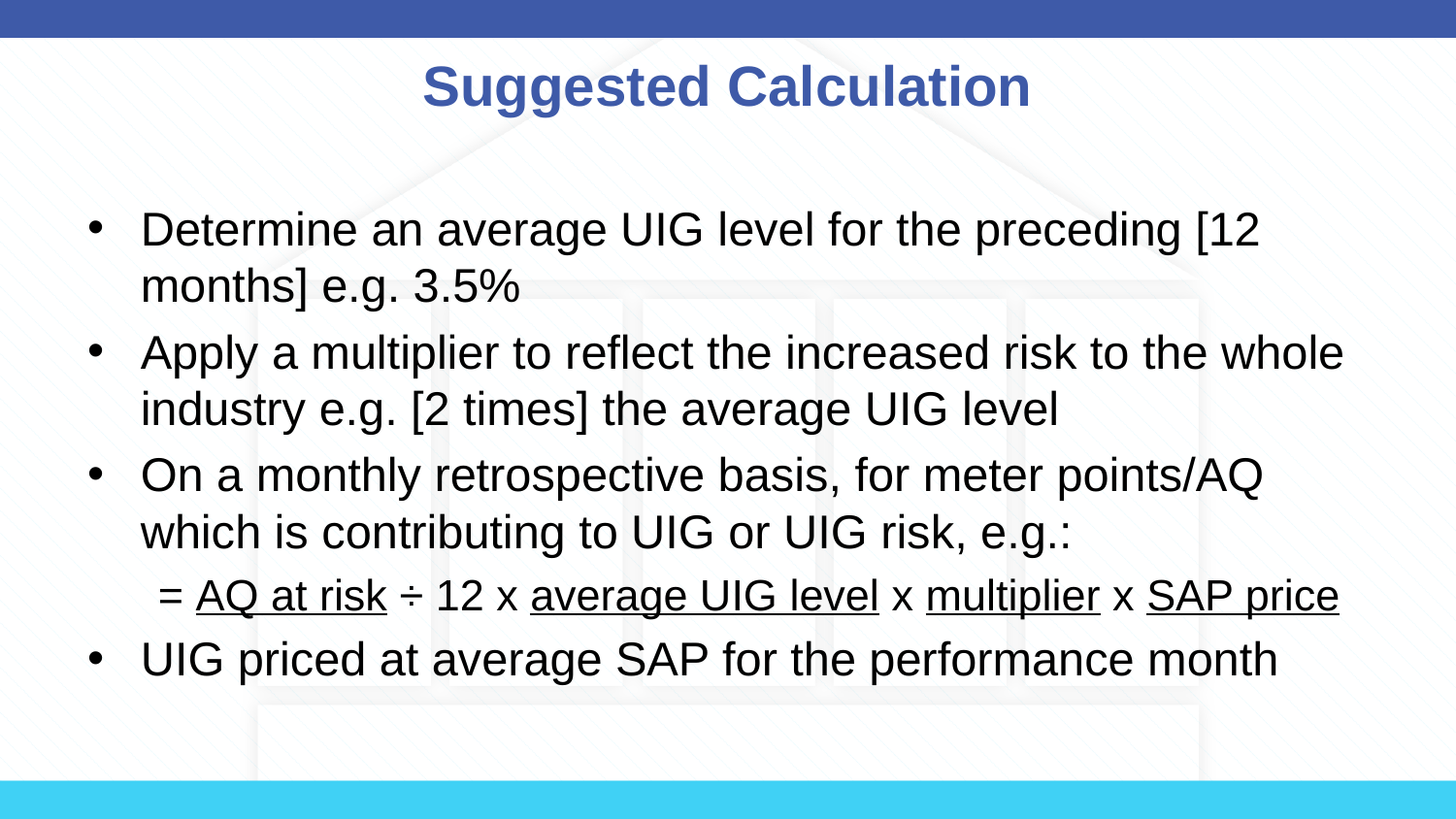

# Suggested Calculation
Determine an average UIG level for the preceding [12 months] e.g. 3.5%
Apply a multiplier to reflect the increased risk to the whole industry e.g. [2 times] the average UIG level
On a monthly retrospective basis, for meter points/AQ which is contributing to UIG or UIG risk, e.g.:
= AQ at risk ÷ 12 x average UIG level x multiplier x SAP price
UIG priced at average SAP for the performance month